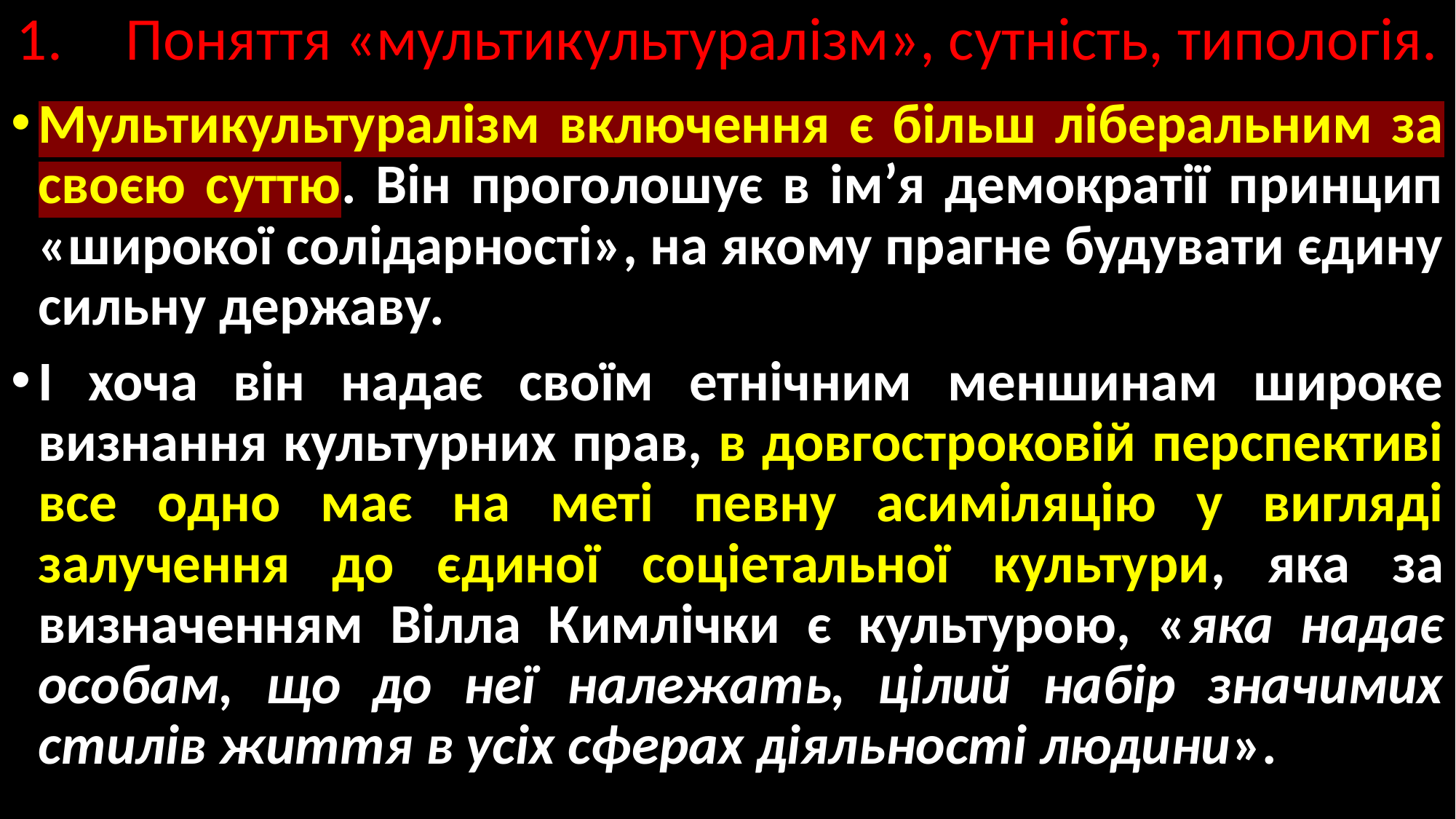

# 1.	Поняття «мультикультуралізм», сутність, типологія.
Мультикультуралізм включення є більш ліберальним за своєю суттю. Він проголошує в ім’я демократії принцип «широкої солідарності», на якому прагне будувати єдину сильну державу.
І хоча він надає своїм етнічним меншинам широке визнання культурних прав, в довгостроковій перспективі все одно має на меті певну асиміляцію у вигляді залучення до єдиної соціетальної культури, яка за визначенням Вілла Кимлічки є культурою, «яка надає особам, що до неї належать, цілий набір значимих стилів життя в усіх сферах діяльності людини».